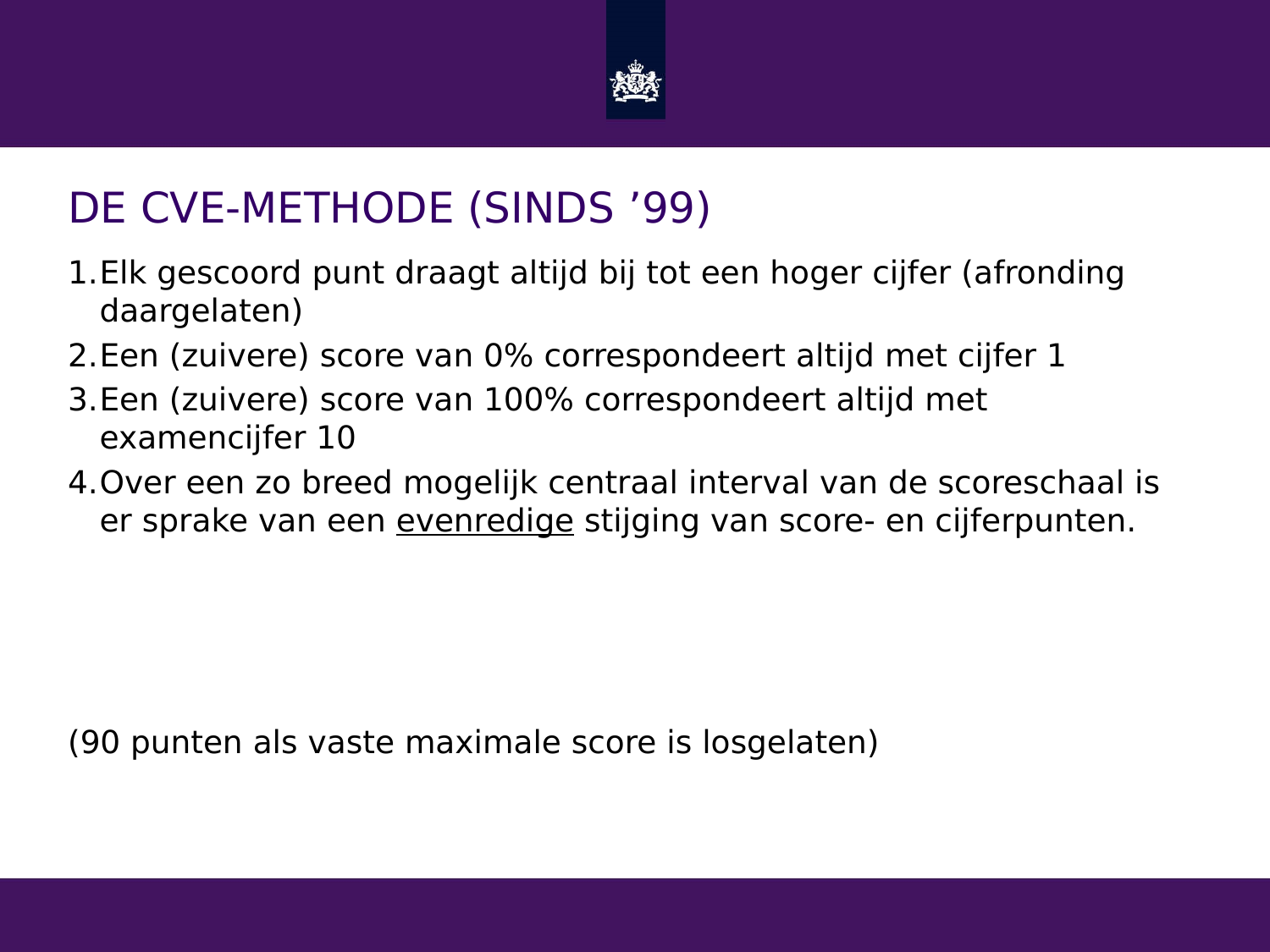

# De cve-methode (sinds ’99)
Elk gescoord punt draagt altijd bij tot een hoger cijfer (afronding daargelaten)
Een (zuivere) score van 0% correspondeert altijd met cijfer 1
Een (zuivere) score van 100% correspondeert altijd met examencijfer 10
Over een zo breed mogelijk centraal interval van de scoreschaal is er sprake van een evenredige stijging van score- en cijferpunten.

(90 punten als vaste maximale score is losgelaten)